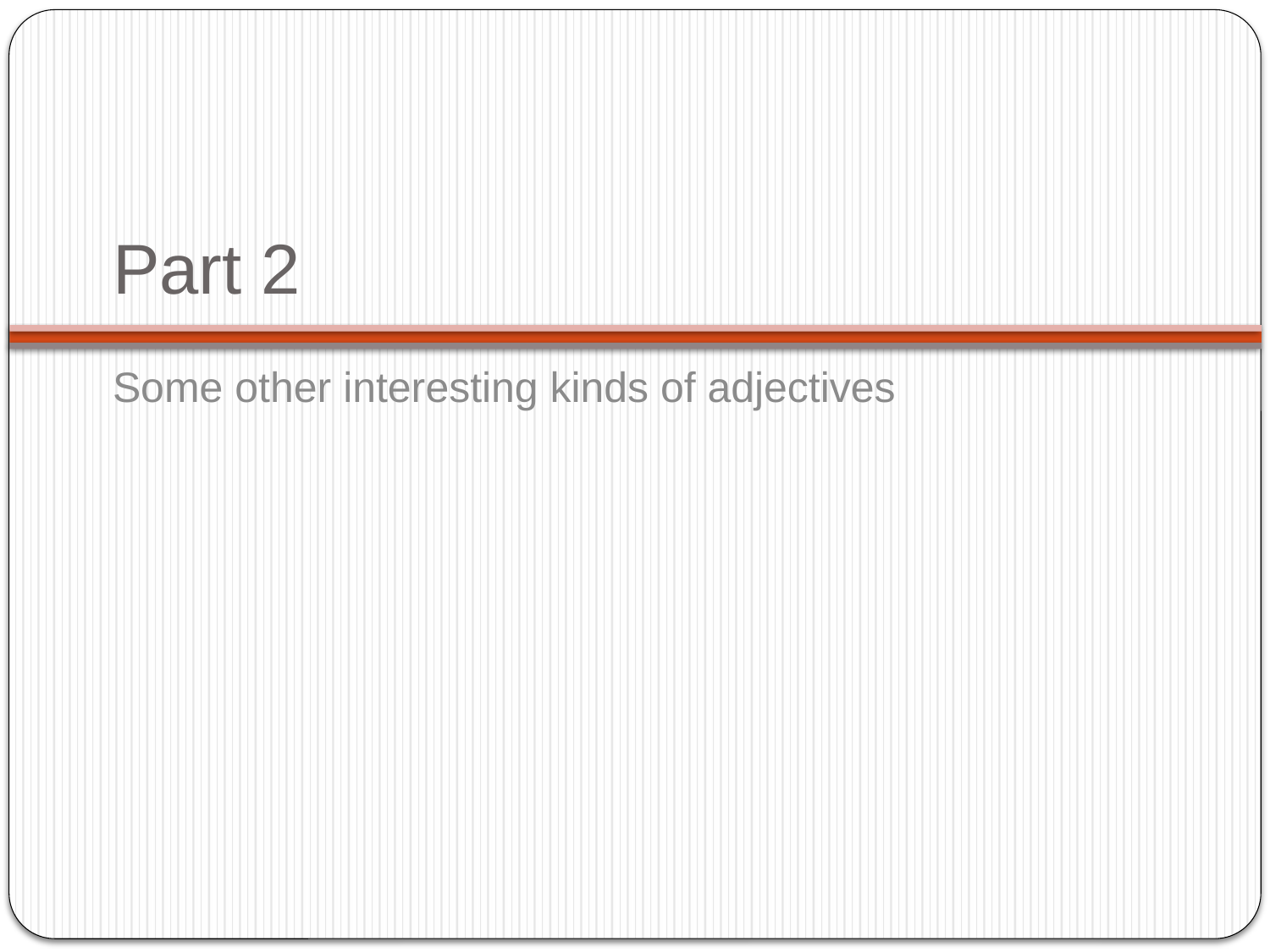

# Part 2
Some other interesting kinds of adjectives